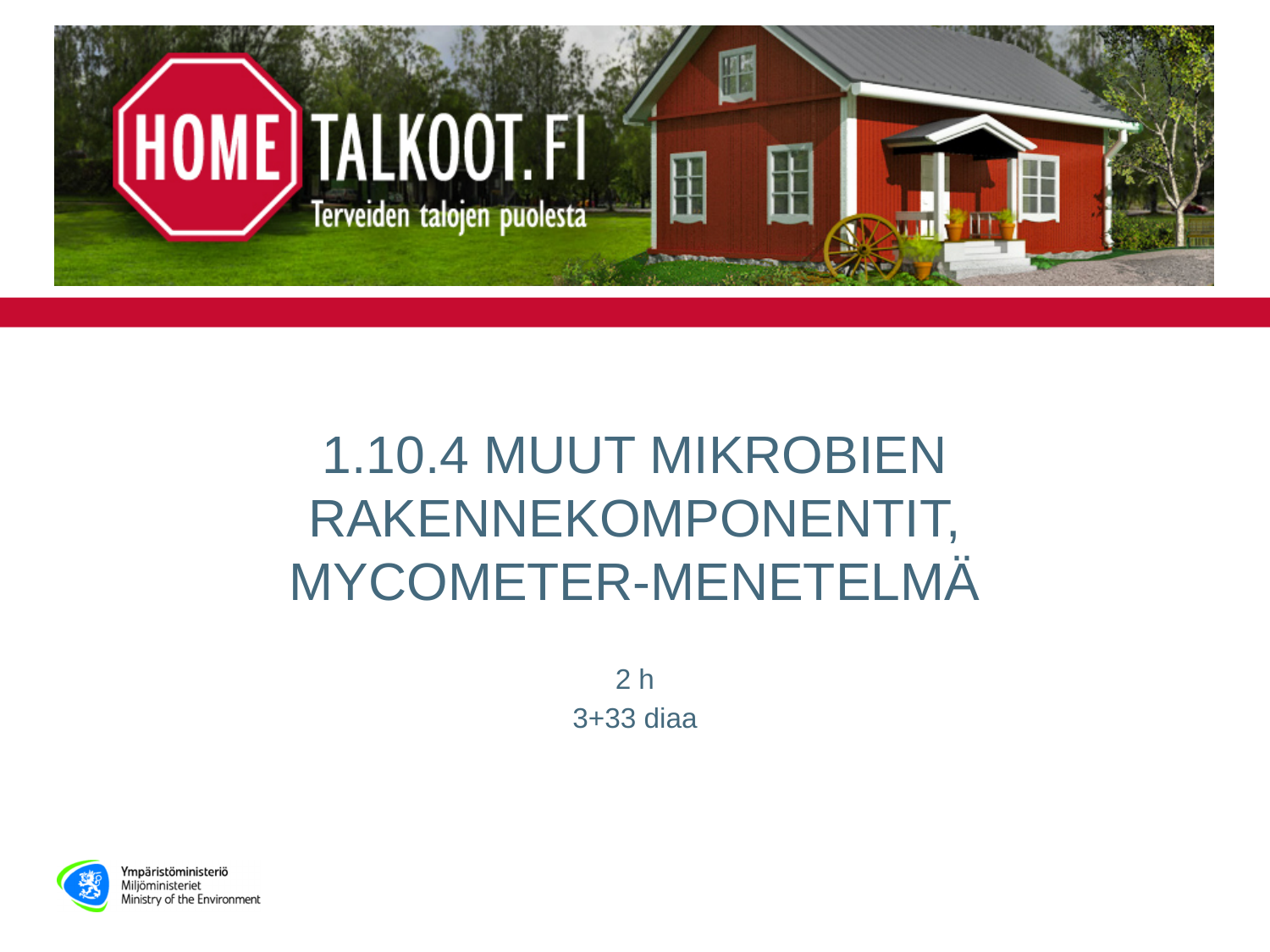

# 1.10.4 MUUT MIKROBIEN RAKENNEKOMPONENTIT, Mycometer-menetelmä
2 h
3+33 diaa